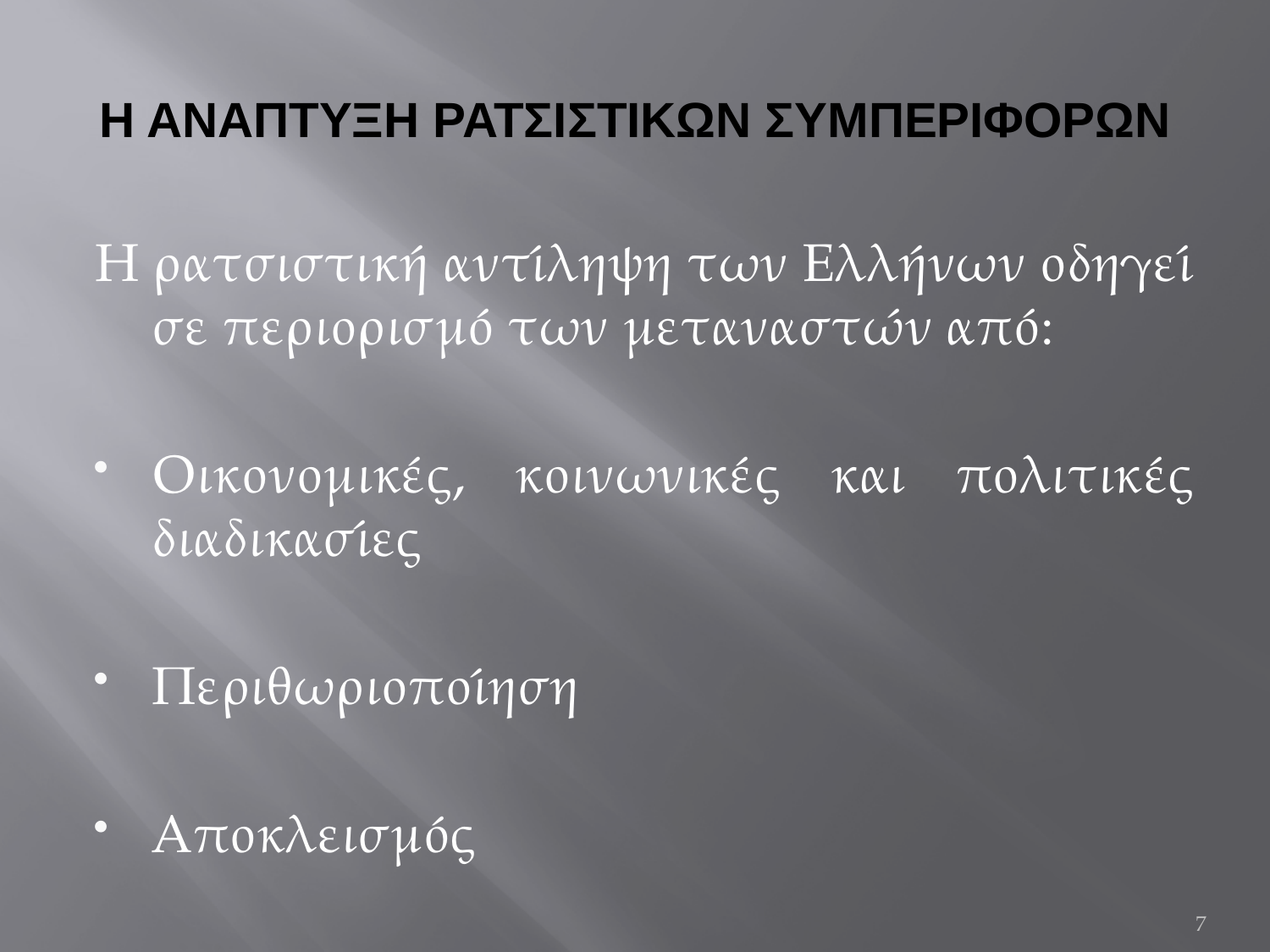

# Η ΑΝΑΠΤΥΞΗ ΡΑΤΣΙΣΤΙΚΩΝ ΣΥΜΠΕΡΙΦΟΡΩΝ
Η ρατσιστική αντίληψη των Ελλήνων οδηγεί σε περιορισμό των μεταναστών από:

Οικονομικές, κοινωνικές και πολιτικές διαδικασίες

Περιθωριοποίηση

Αποκλεισμός

7